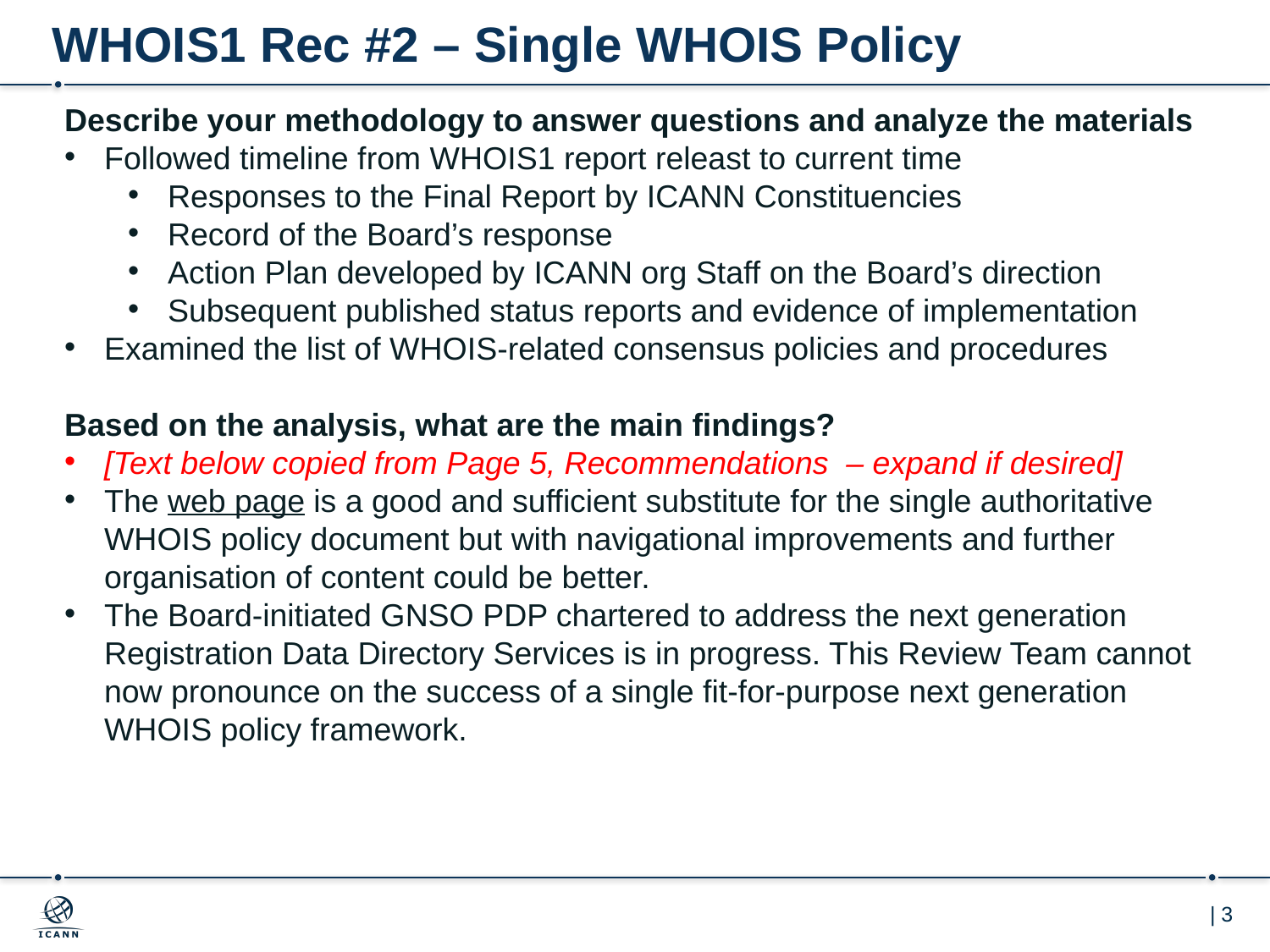

# WHOIS1 Rec #2 – Single WHOIS Policy
Describe your methodology to answer questions and analyze the materials
Followed timeline from WHOIS1 report releast to current time
Responses to the Final Report by ICANN Constituencies
Record of the Board’s response
Action Plan developed by ICANN org Staff on the Board’s direction
Subsequent published status reports and evidence of implementation
Examined the list of WHOIS-related consensus policies and procedures
Based on the analysis, what are the main findings?
[Text below copied from Page 5, Recommendations  – expand if desired]
The web page is a good and sufficient substitute for the single authoritative WHOIS policy document but with navigational improvements and further organisation of content could be better.
The Board-initiated GNSO PDP chartered to address the next generation Registration Data Directory Services is in progress. This Review Team cannot now pronounce on the success of a single fit-for-purpose next generation WHOIS policy framework.